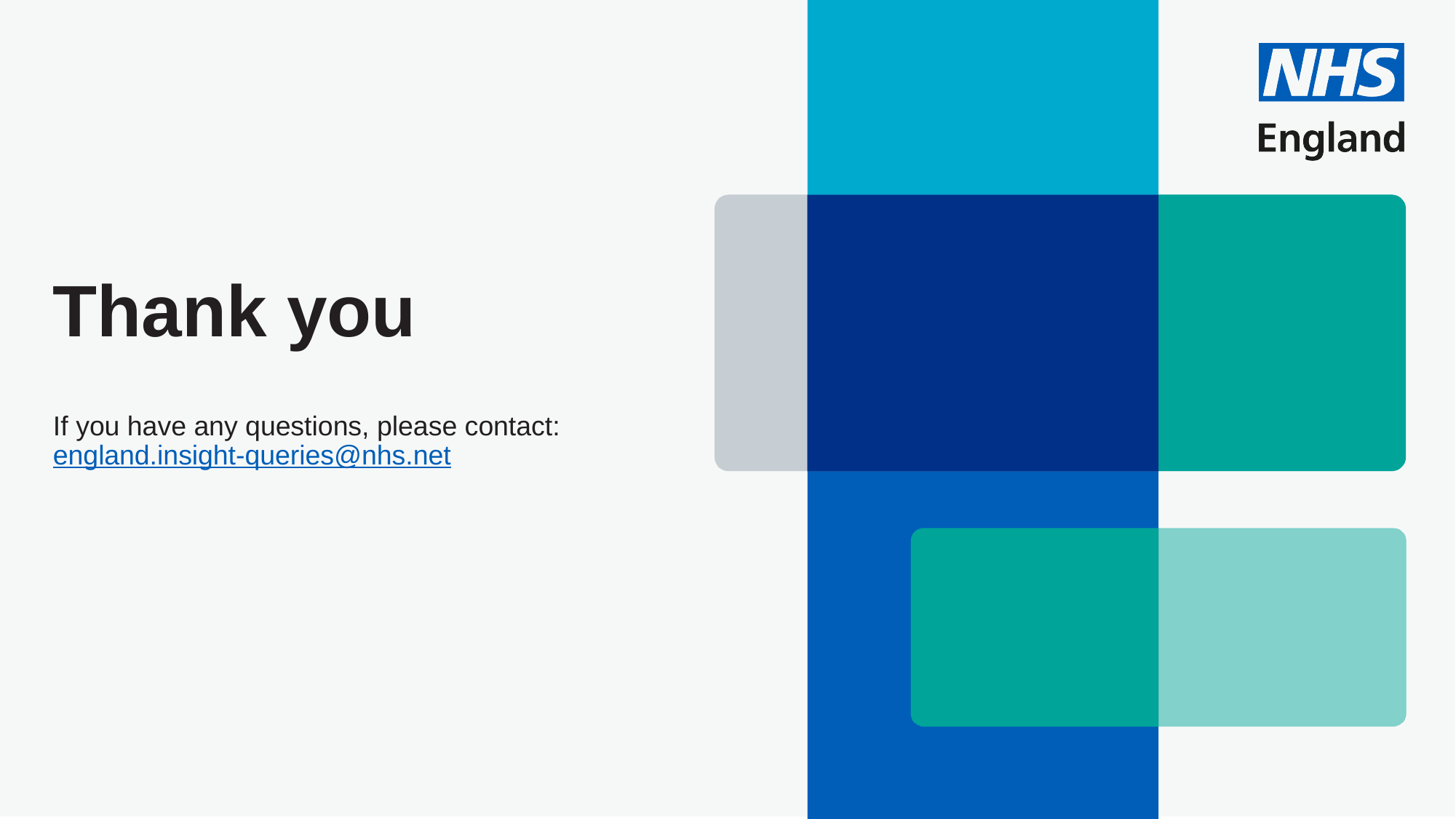

Thank you

If you have any questions, please contact: england.insight-queries@nhs.net